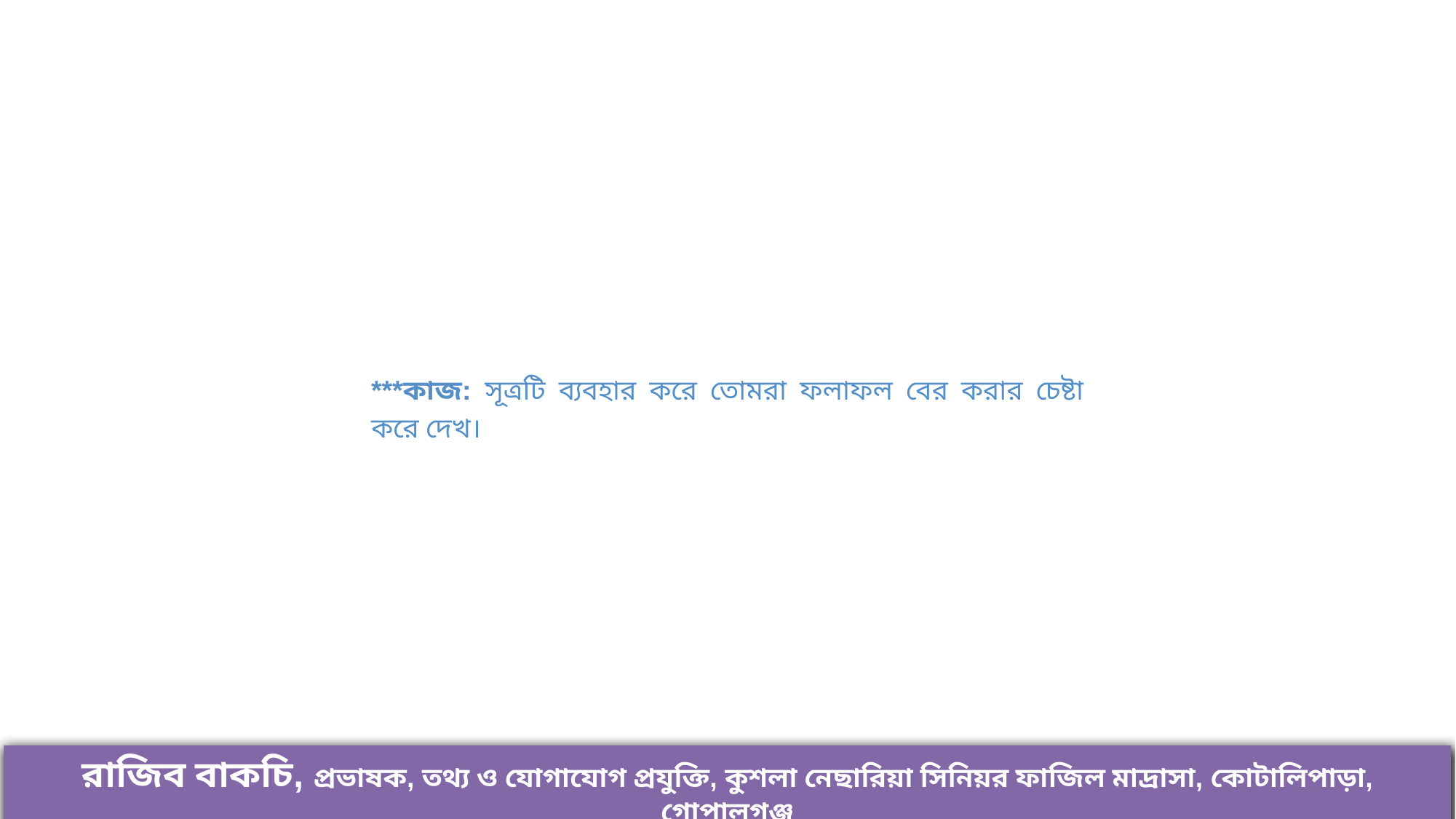

***কাজ: সূত্রটি ব্যবহার করে তোমরা ফলাফল বের করার চেষ্টা করে দেখ।
রাজিব বাকচি, প্রভাষক, তথ্য ও যোগাযোগ প্রযুক্তি, কুশলা নেছারিয়া সিনিয়র ফাজিল মাদ্রাসা, কোটালিপাড়া, গোপালগঞ্জ
রাজিব বাকচি, প্রভাষক, তথ্য ও যোগাযোগ প্রযুক্তি, কুশলা নেছারিয়া সিনিয়র ফাজিল মাদ্রাসা, কোটালিপাড়া, গোপালগঞ্জ